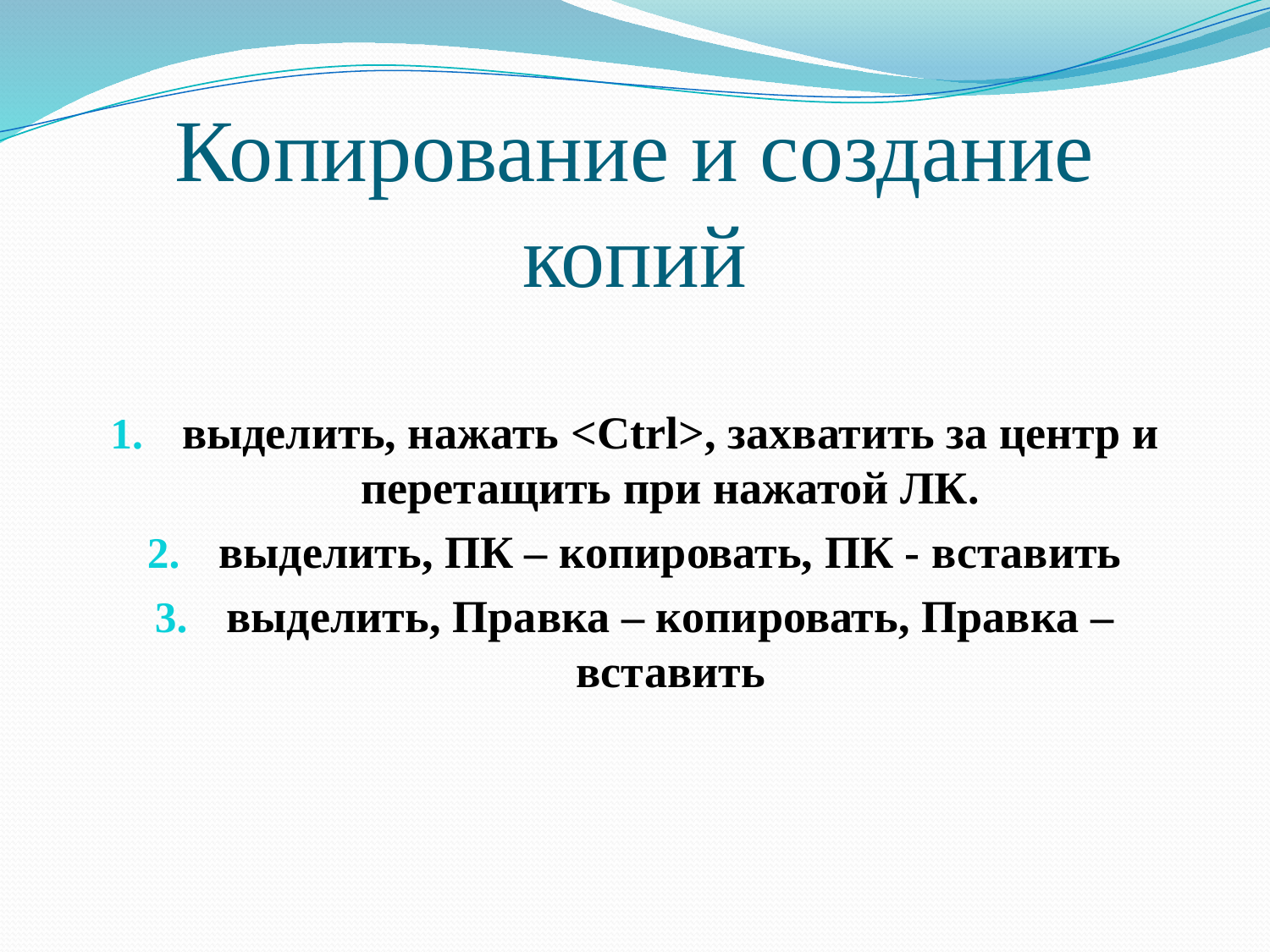

# Копирование и создание копий

выделить, нажать <Ctrl>, захватить за центр и перетащить при нажатой ЛК.
выделить, ПК – копировать, ПК - вставить
выделить, Правка – копировать, Правка – вставить